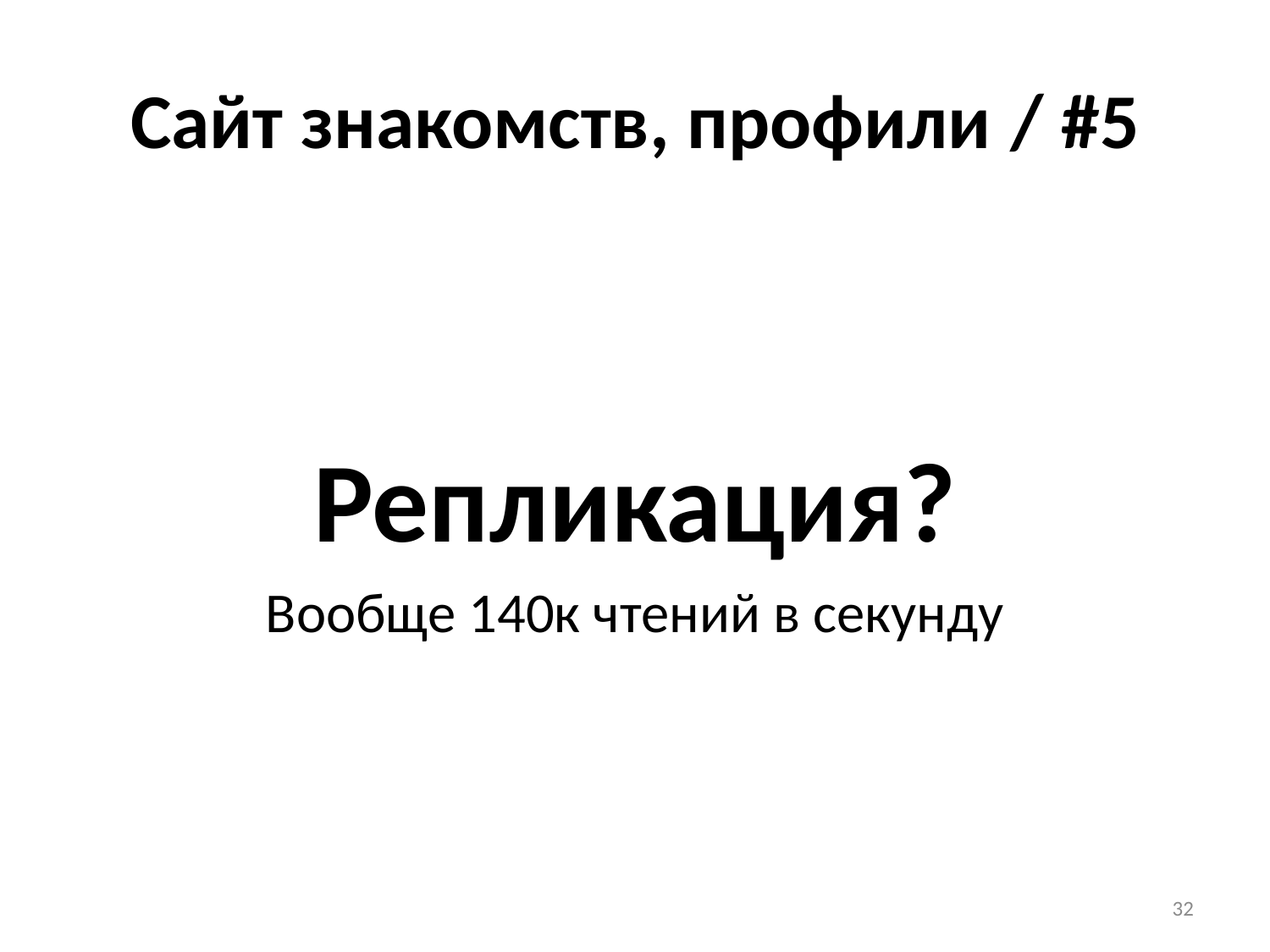

# Сайт знакомств, профили / #5
Репликация?
Вообще 140к чтений в секунду
32